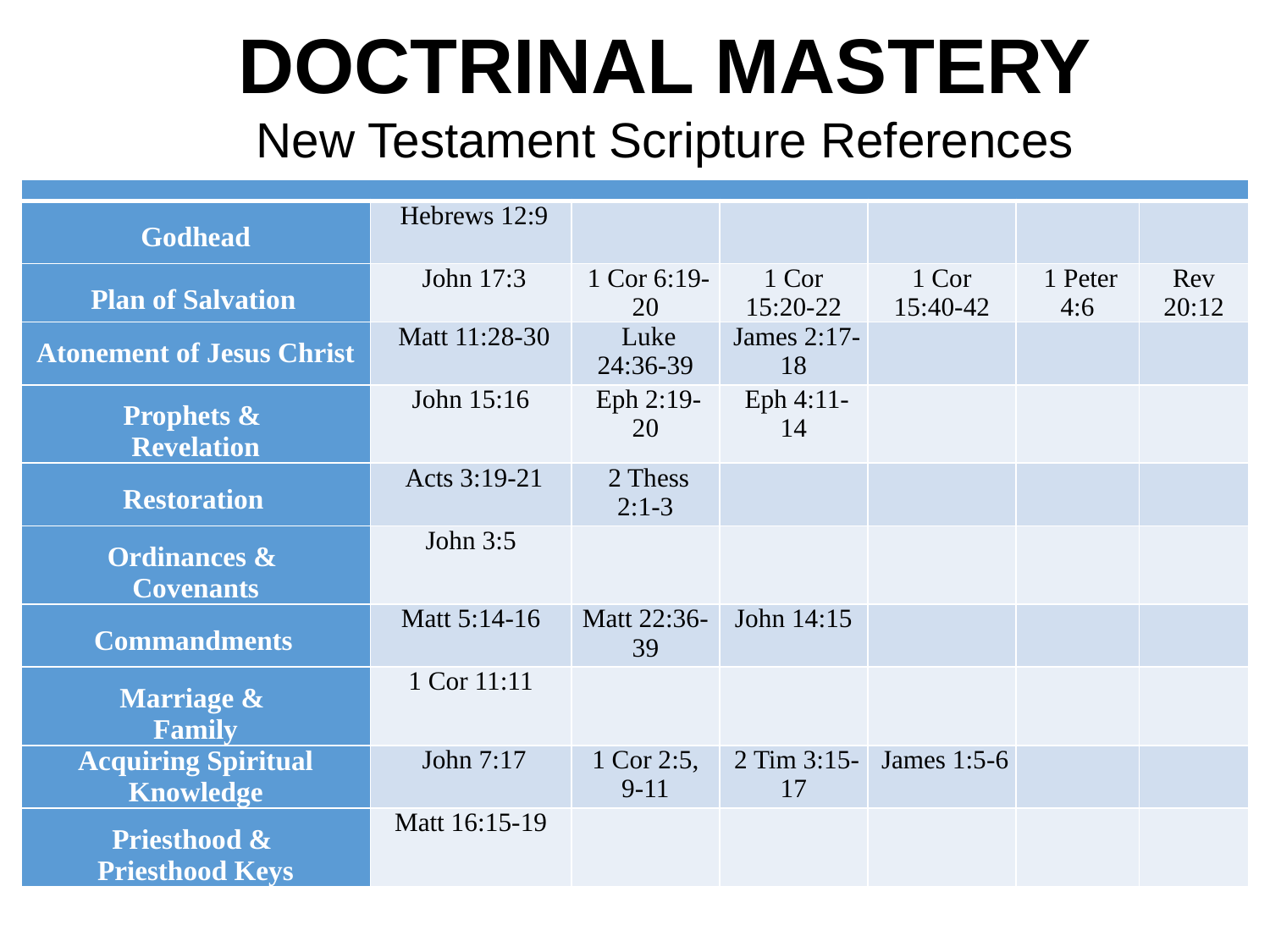

DOCTRINAL MASTERY
New Testament Scripture References
|  |  |  |  |  |  |  |
| --- | --- | --- | --- | --- | --- | --- |
| Godhead | Hebrews 12:9 |  |  |  |  |  |
| Plan of Salvation | John 17:3 | 1 Cor 6:19-20 | 1 Cor 15:20-22 | 1 Cor 15:40-42 | 1 Peter 4:6 | Rev 20:12 |
| Atonement of Jesus Christ | Matt 11:28-30 | Luke 24:36-39 | James 2:17-18 |  |  |  |
| Prophets & Revelation | John 15:16 | Eph 2:19-20 | Eph 4:11-14 |  |  |  |
| Restoration | Acts 3:19-21 | 2 Thess 2:1-3 |  |  |  |  |
| Ordinances & Covenants | John 3:5 |  |  |  |  |  |
| Commandments | Matt 5:14-16 | Matt 22:36-39 | John 14:15 |  |  |  |
| Marriage & Family | 1 Cor 11:11 |  |  |  |  |  |
| Acquiring Spiritual Knowledge | John 7:17 | 1 Cor 2:5, 9-11 | 2 Tim 3:15-17 | James 1:5-6 |  |  |
| Priesthood & Priesthood Keys | Matt 16:15-19 |  |  |  |  |  |